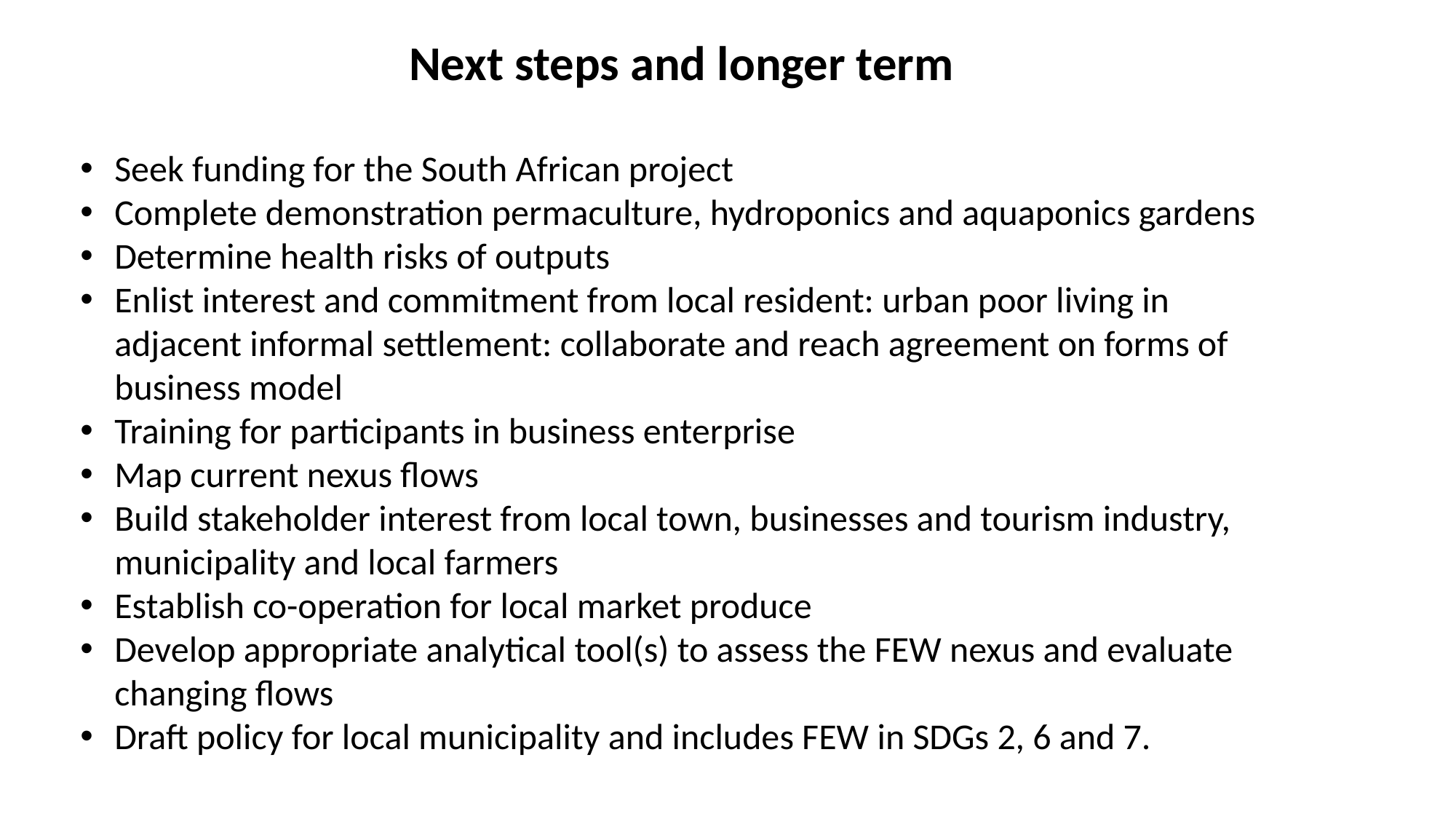

Next steps and longer term

Seek funding for the South African project
Complete demonstration permaculture, hydroponics and aquaponics gardens
Determine health risks of outputs
Enlist interest and commitment from local resident: urban poor living in adjacent informal settlement: collaborate and reach agreement on forms of business model
Training for participants in business enterprise
Map current nexus flows
Build stakeholder interest from local town, businesses and tourism industry, municipality and local farmers
Establish co-operation for local market produce
Develop appropriate analytical tool(s) to assess the FEW nexus and evaluate changing flows
Draft policy for local municipality and includes FEW in SDGs 2, 6 and 7.